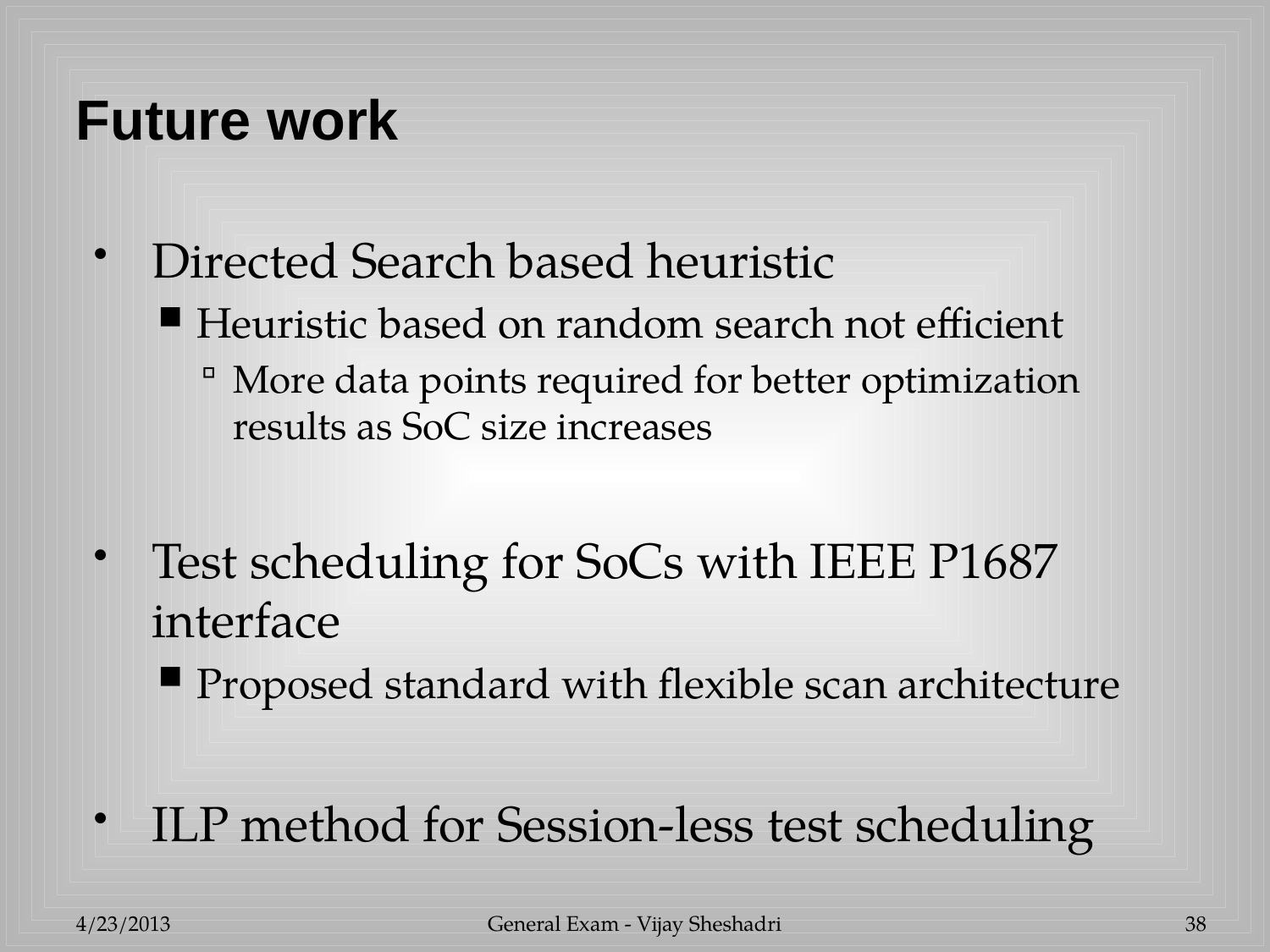

# Future work
Directed Search based heuristic
Heuristic based on random search not efficient
More data points required for better optimization results as SoC size increases

Test scheduling for SoCs with IEEE P1687 interface
Proposed standard with flexible scan architecture

ILP method for Session-less test scheduling

4/23/2013
General Exam - Vijay Sheshadri
38